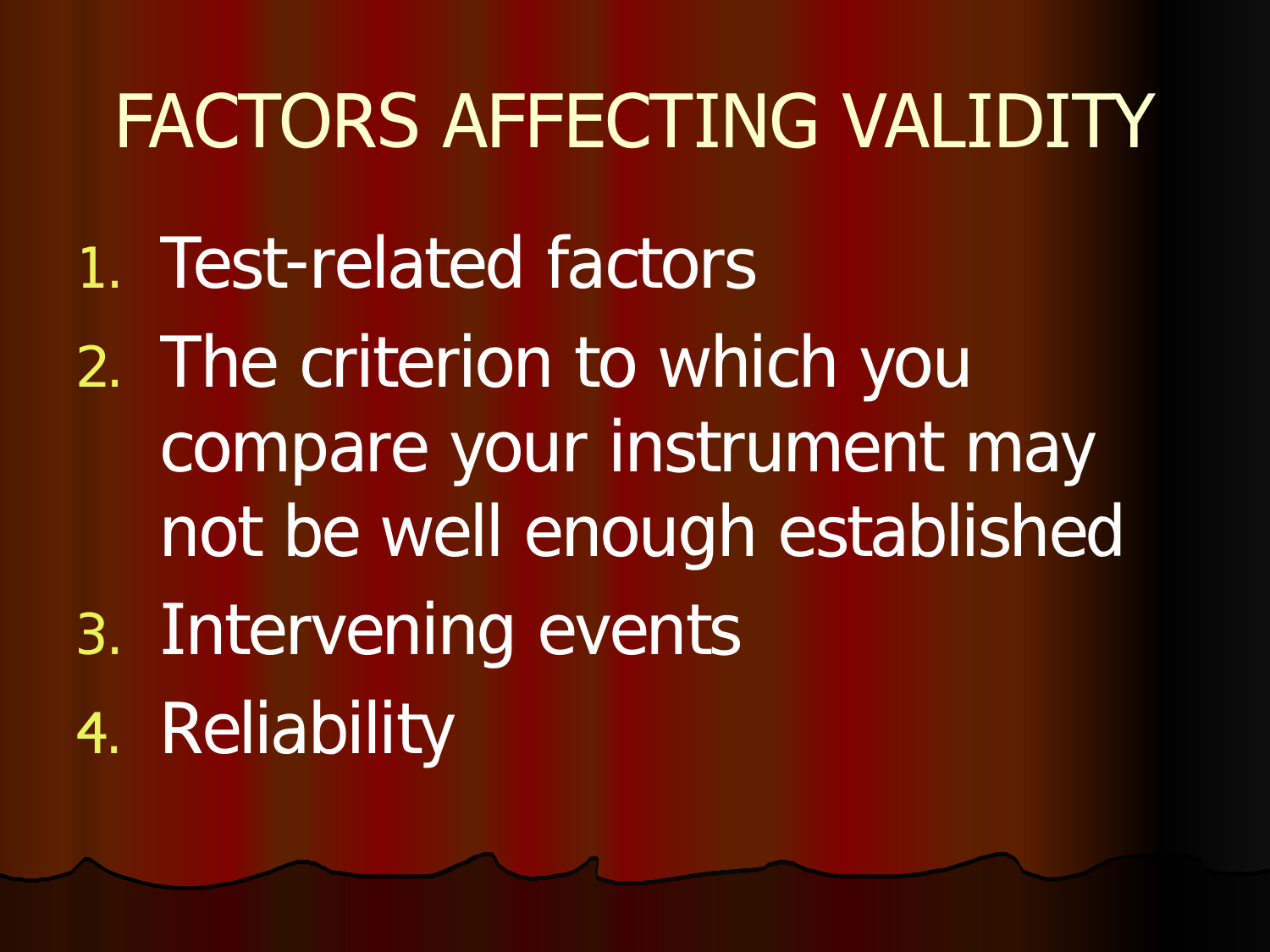

# FACTORS AFFECTING VALIDITY
Test-related factors
The criterion to which you compare your instrument may not be well enough established
Intervening events
Reliability